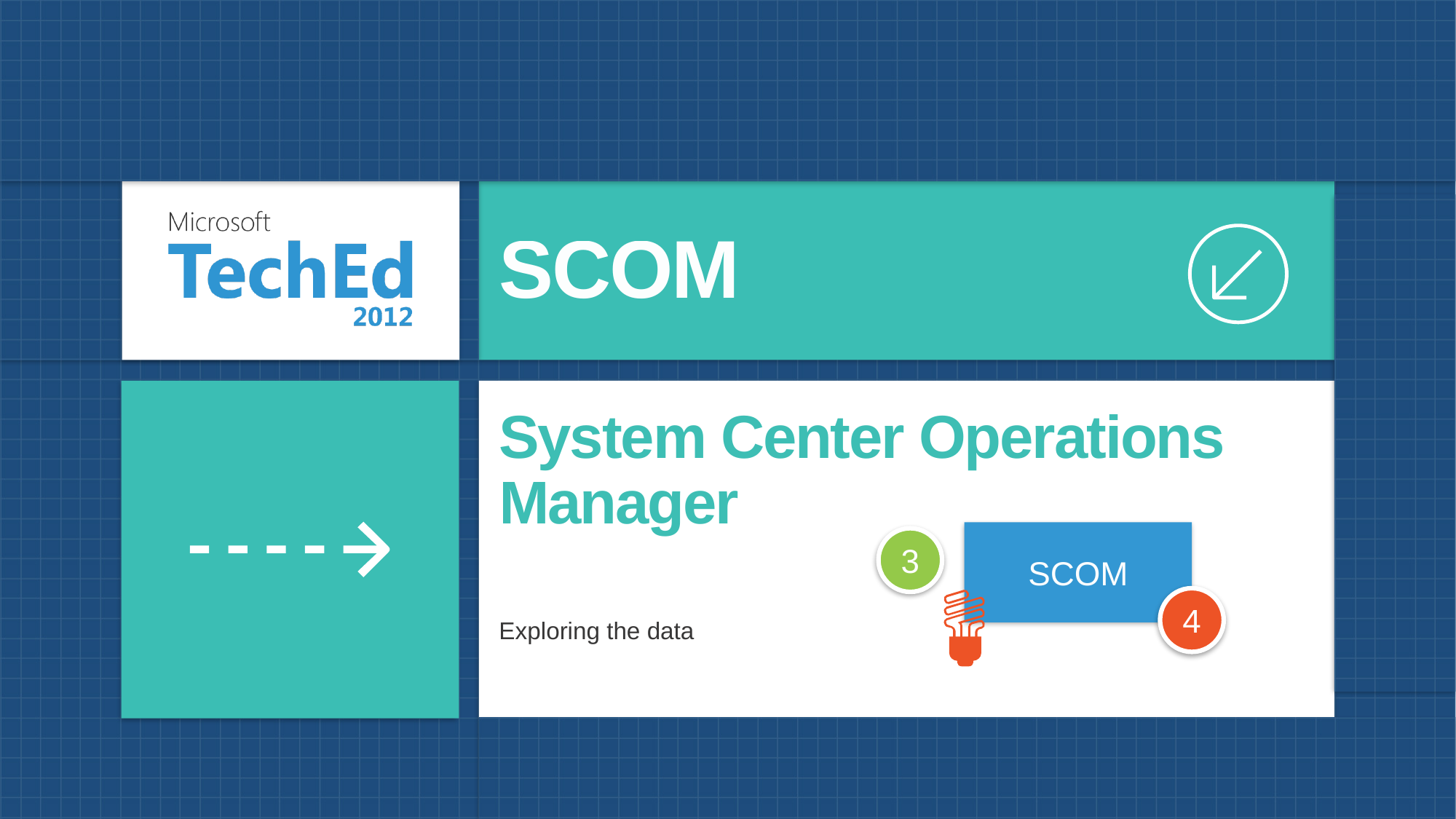

SCOM
# System Center Operations Manager
SCOM
3
4

Exploring the data